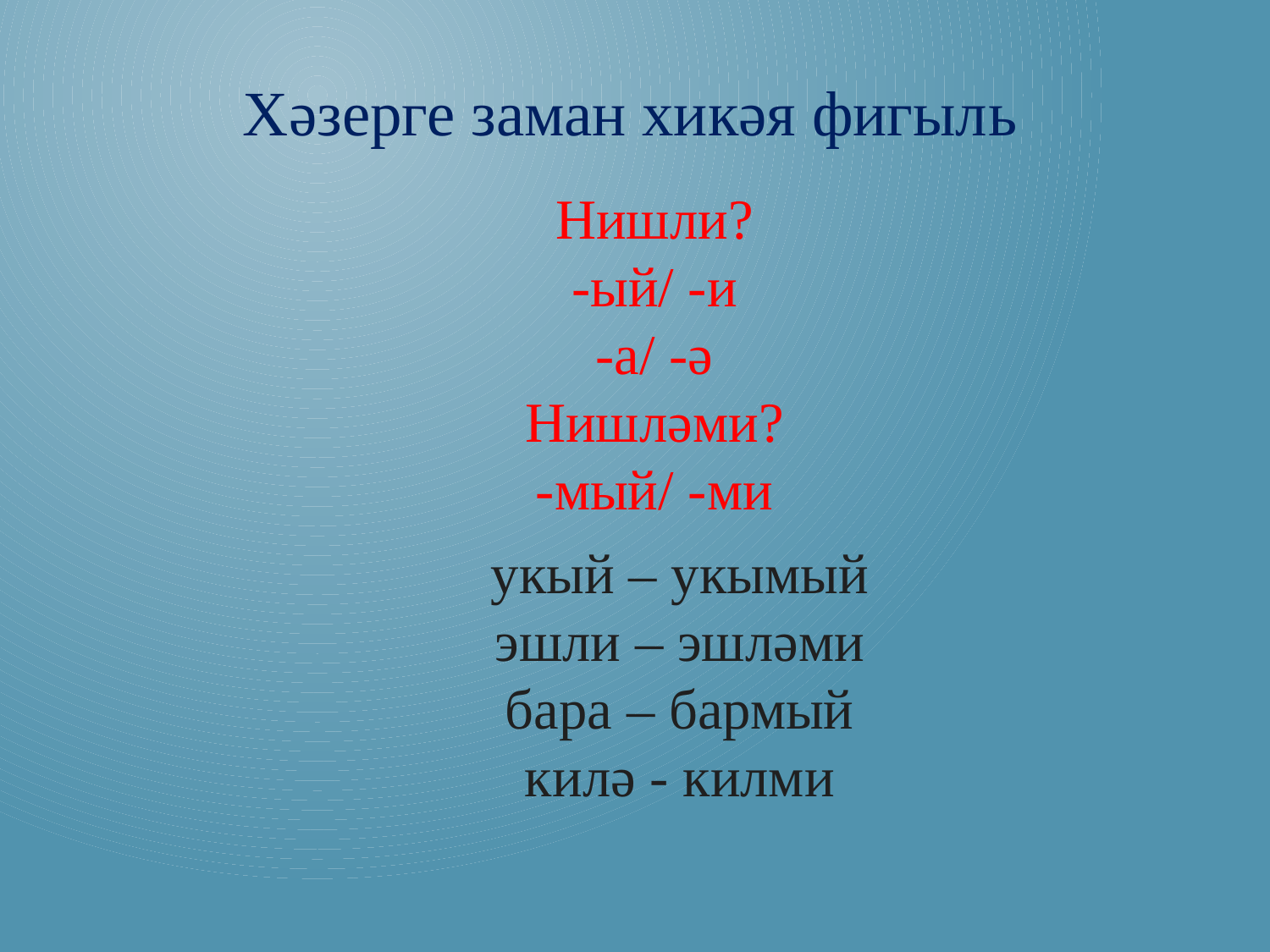

Хәзерге заман хикәя фигыль
Нишли?
-ый/ -и
-а/ -ә
Нишләми?
-мый/ -ми
укый – укымый
эшли – эшләми
бара – бармый
килә - килми